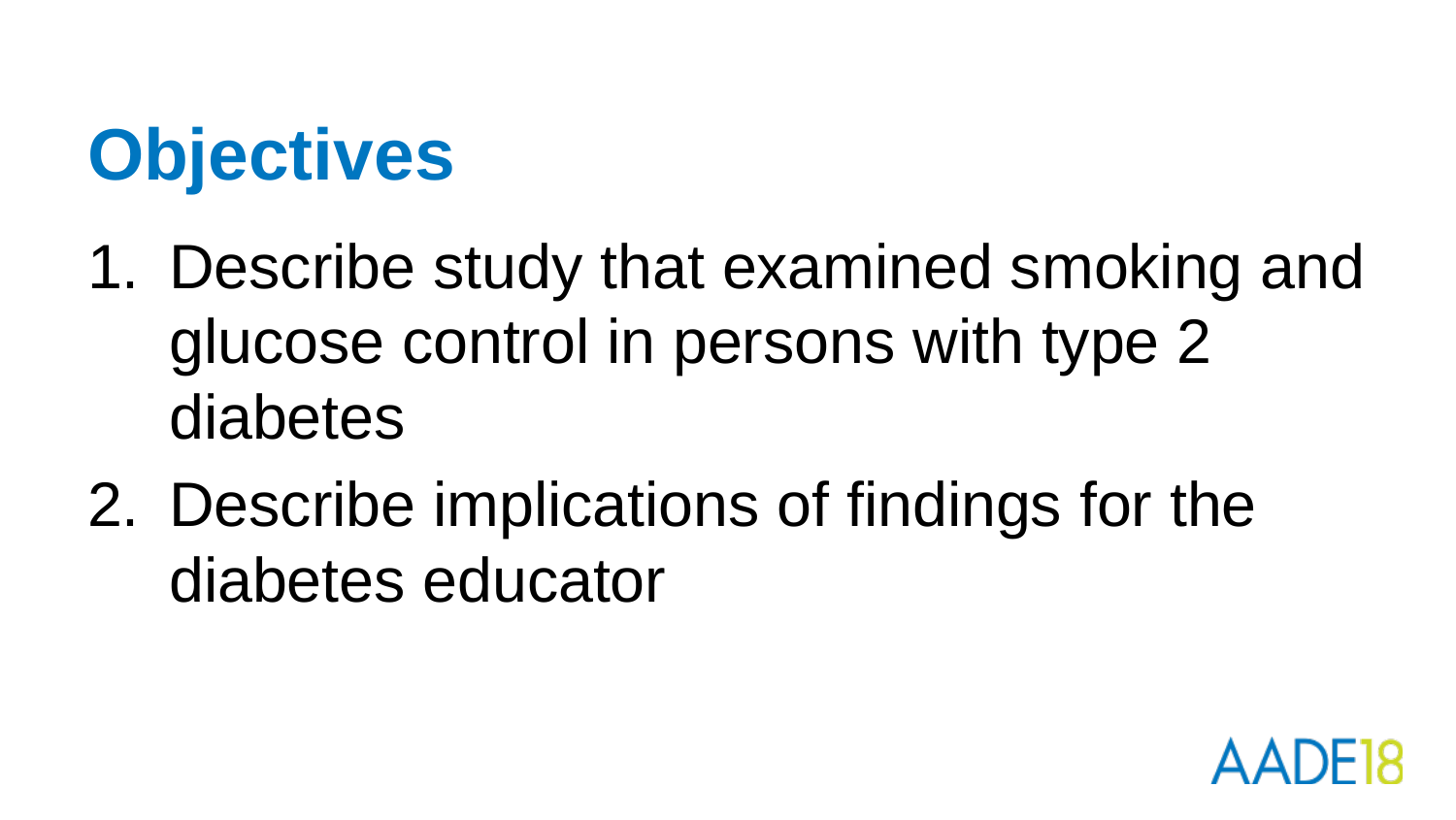

# Objectives
Describe study that examined smoking and glucose control in persons with type 2 diabetes
Describe implications of findings for the diabetes educator